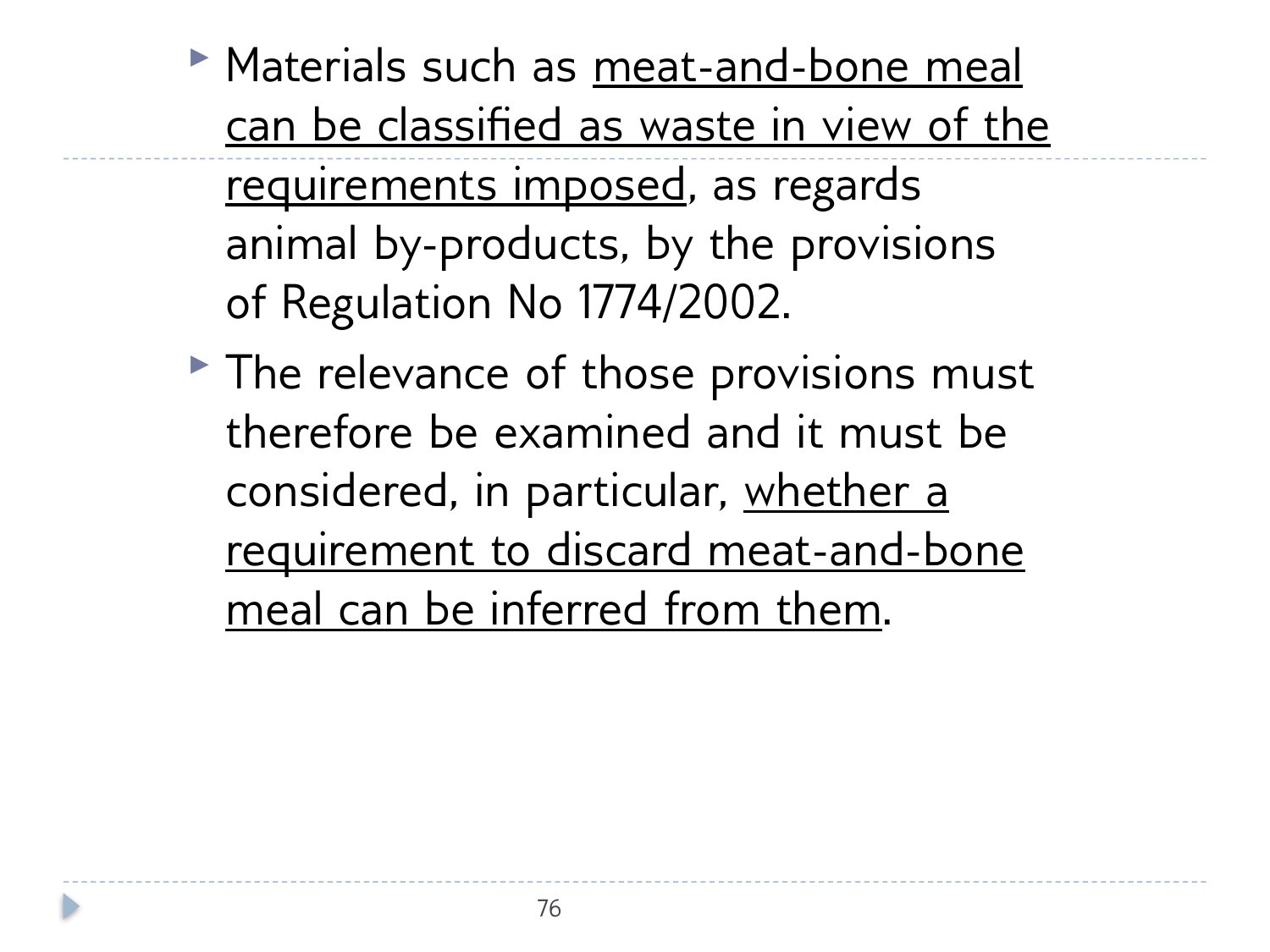

Materials such as meat-and-bone meal can be classified as waste in view of the requirements imposed, as regards animal by-products, by the provisions of Regulation No 1774/2002.
The relevance of those provisions must therefore be examined and it must be considered, in particular, whether a requirement to discard meat-and-bone meal can be inferred from them.

#
76